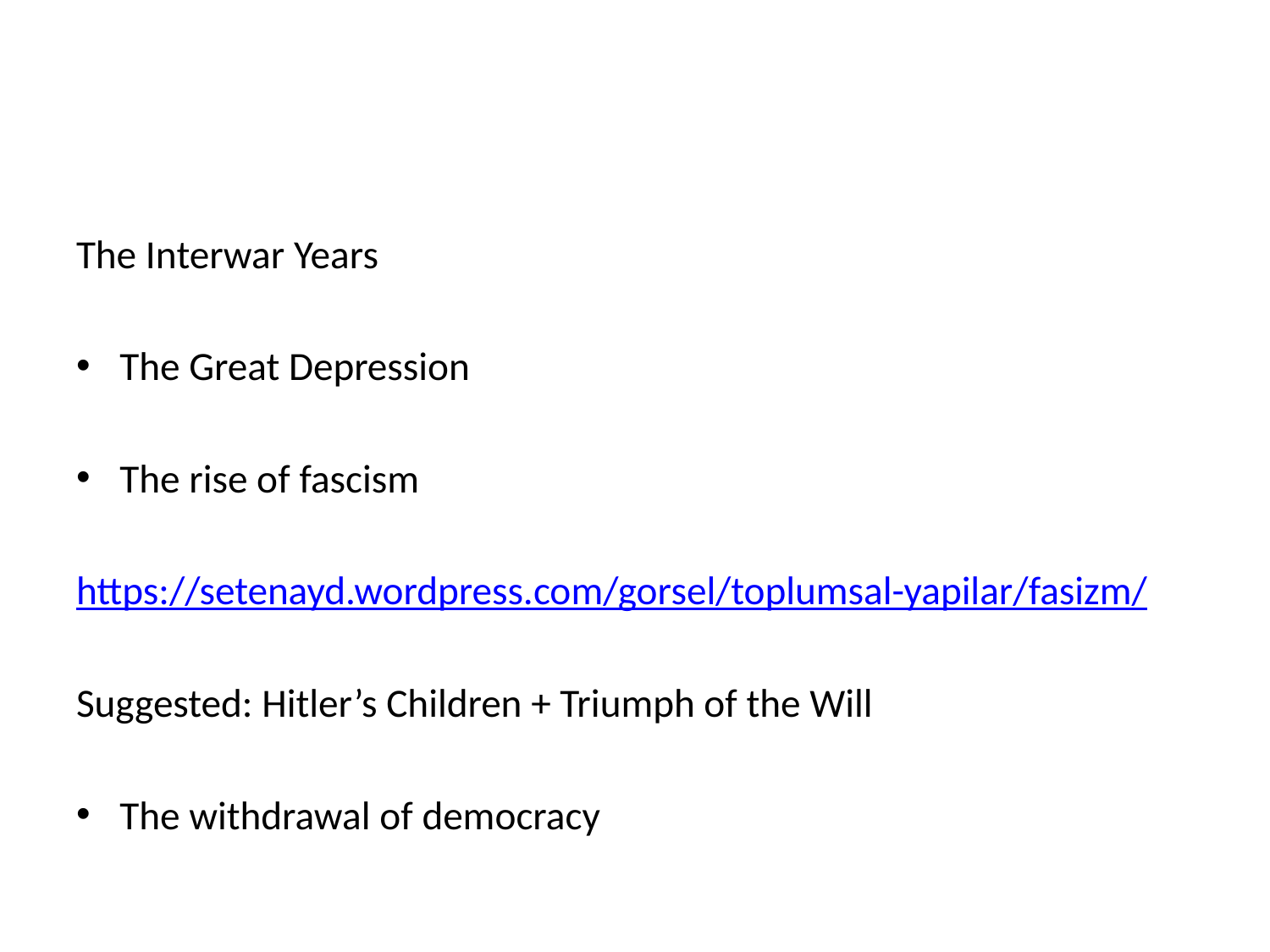

#
The Interwar Years

The Great Depression

The rise of fascism

https://setenayd.wordpress.com/gorsel/toplumsal-yapilar/fasizm/

Suggested: Hitler’s Children + Triumph of the Will

The withdrawal of democracy